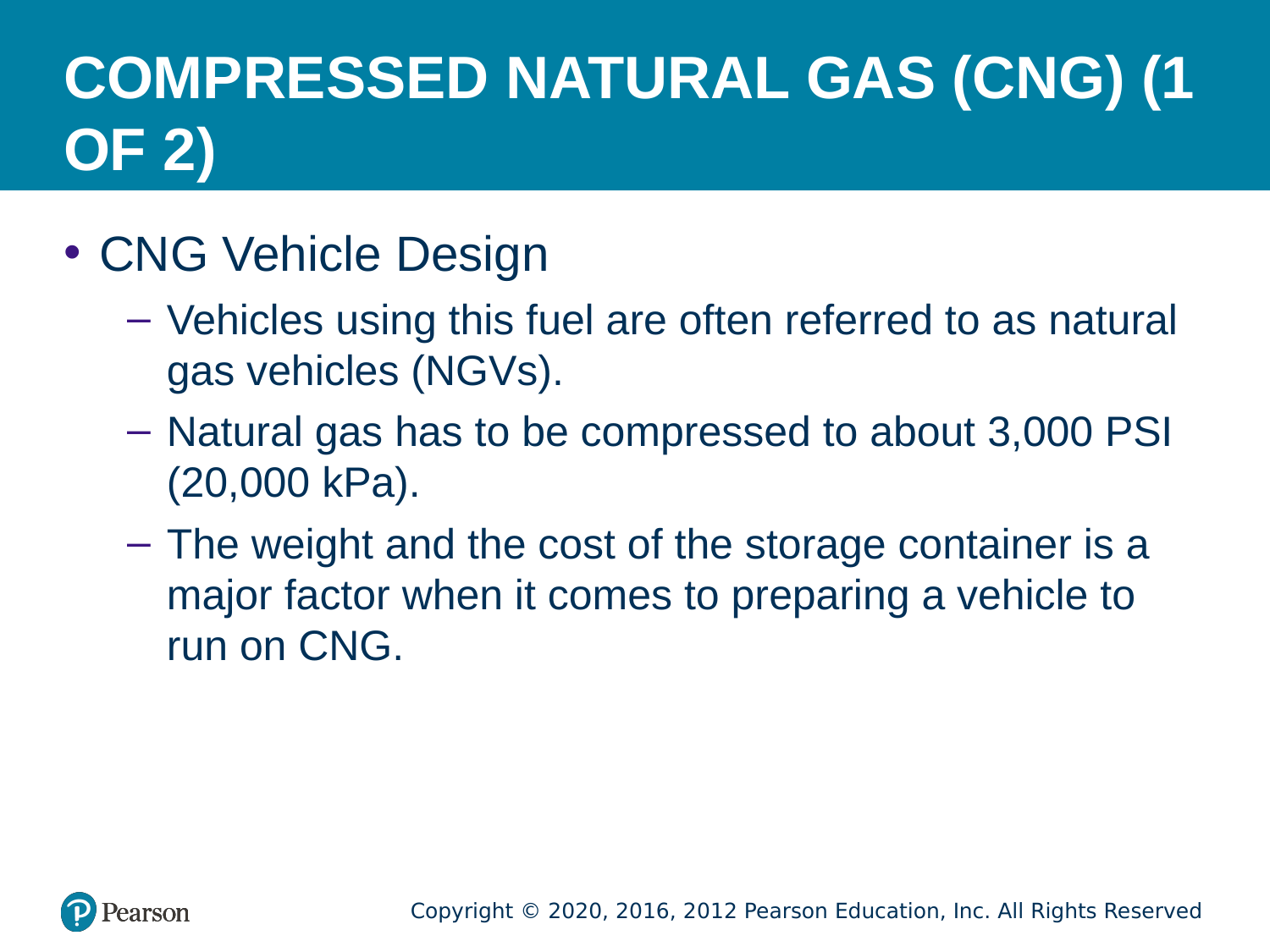

# COMPRESSED NATURAL GAS (CNG) (1 OF 2)
CNG Vehicle Design
Vehicles using this fuel are often referred to as natural gas vehicles (NGVs).
Natural gas has to be compressed to about 3,000 PSI (20,000 kPa).
The weight and the cost of the storage container is a major factor when it comes to preparing a vehicle to run on CNG.